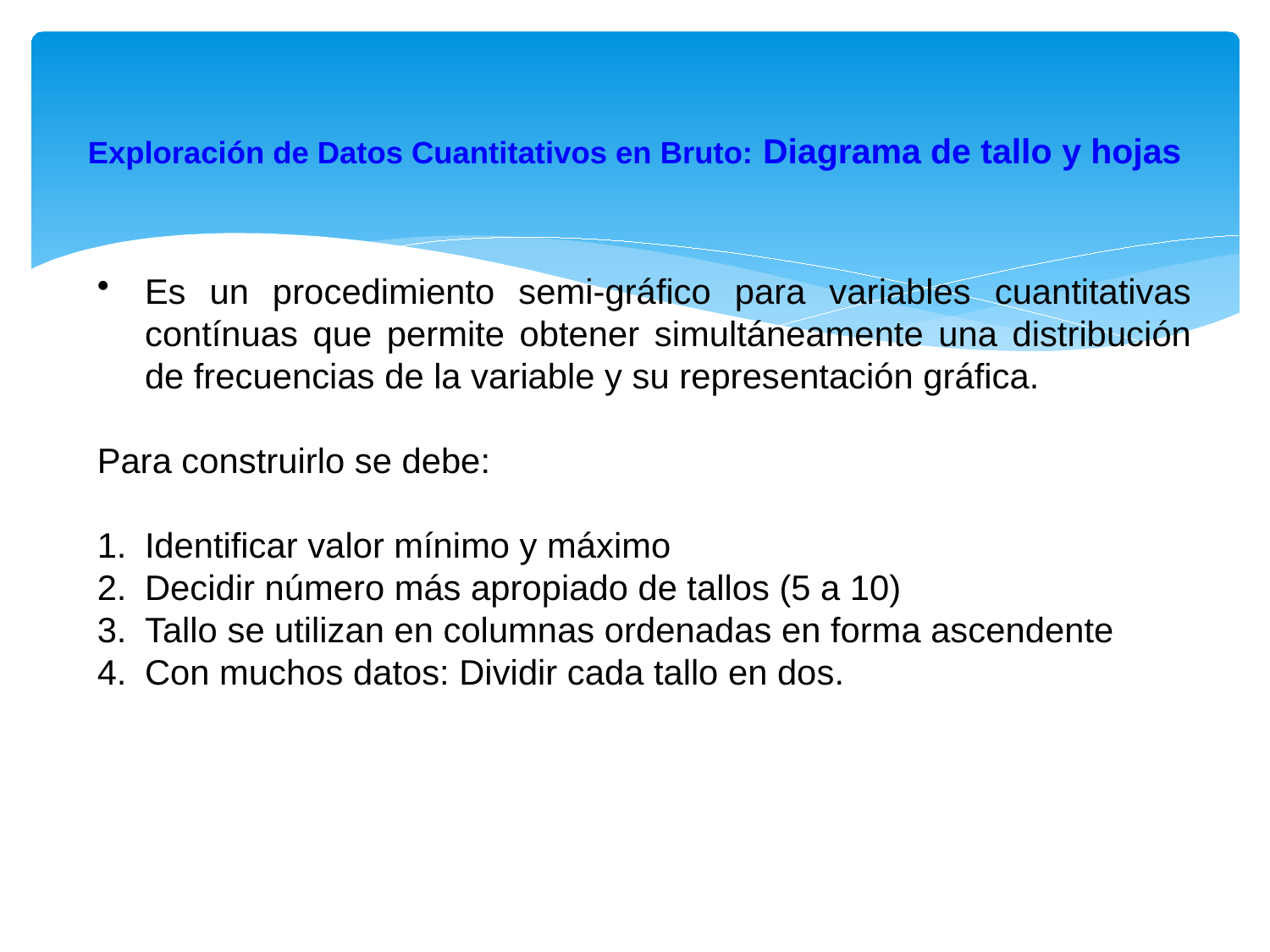

# Exploración de Datos Cuantitativos en Bruto: Diagrama de tallo y hojas
Es un procedimiento semi-gráfico para variables cuantitativas contínuas que permite obtener simultáneamente una distribución de frecuencias de la variable y su representación gráfica.

Para construirlo se debe:

Identificar valor mínimo y máximo
Decidir número más apropiado de tallos (5 a 10)
Tallo se utilizan en columnas ordenadas en forma ascendente
Con muchos datos: Dividir cada tallo en dos.